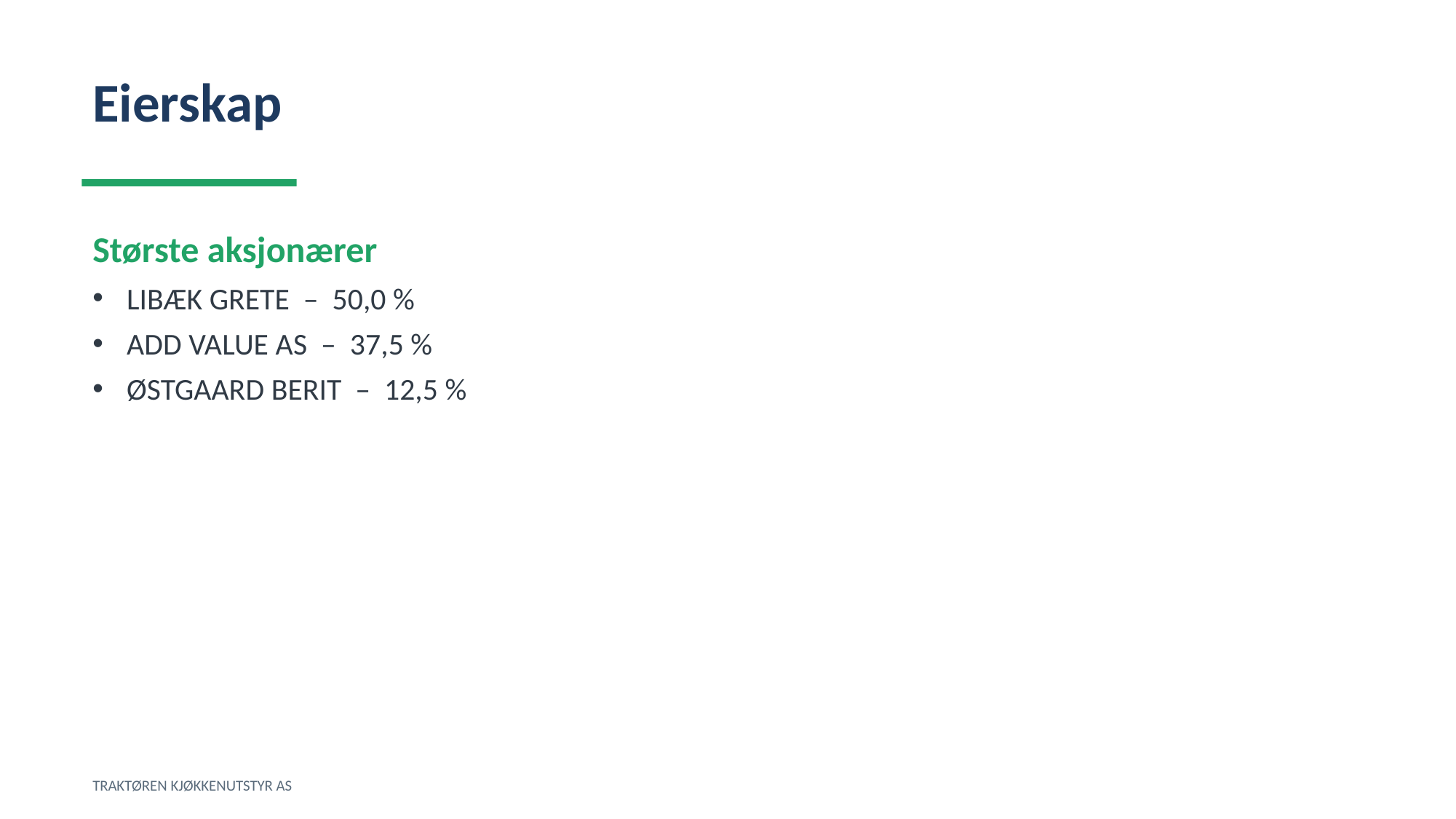

Eierskap

Største aksjonærer
LIBÆK GRETE  –  50,0 %
ADD VALUE AS  –  37,5 %
ØSTGAARD BERIT  –  12,5 %
TRAKTØREN KJØKKENUTSTYR AS